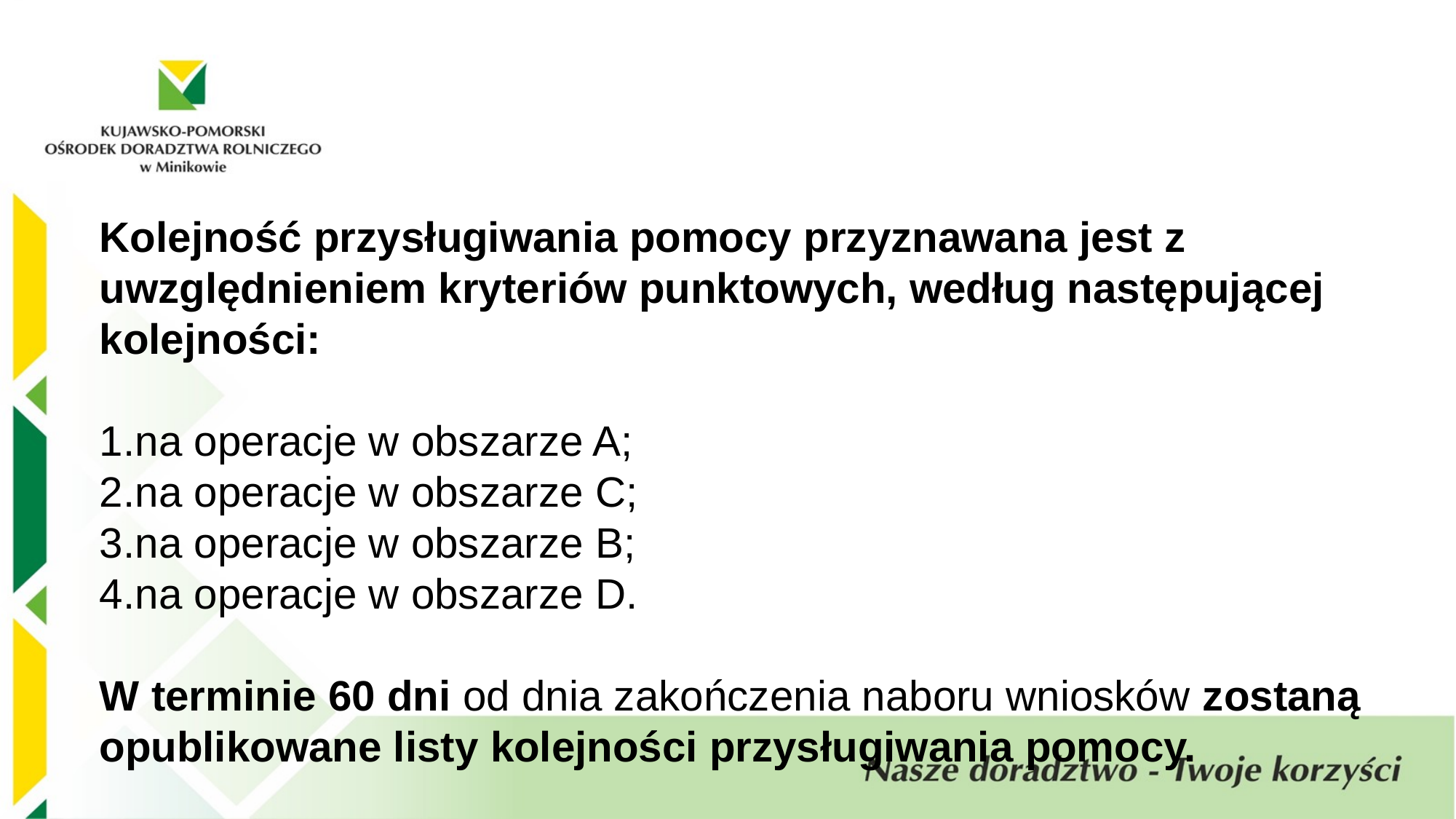

Kolejność przysługiwania pomocy przyznawana jest z uwzględnieniem kryteriów punktowych, według następującej kolejności:

na operacje w obszarze A;
na operacje w obszarze C;
na operacje w obszarze B;
na operacje w obszarze D.

W terminie 60 dni od dnia zakończenia naboru wniosków zostaną opublikowane listy kolejności przysługiwania pomocy.